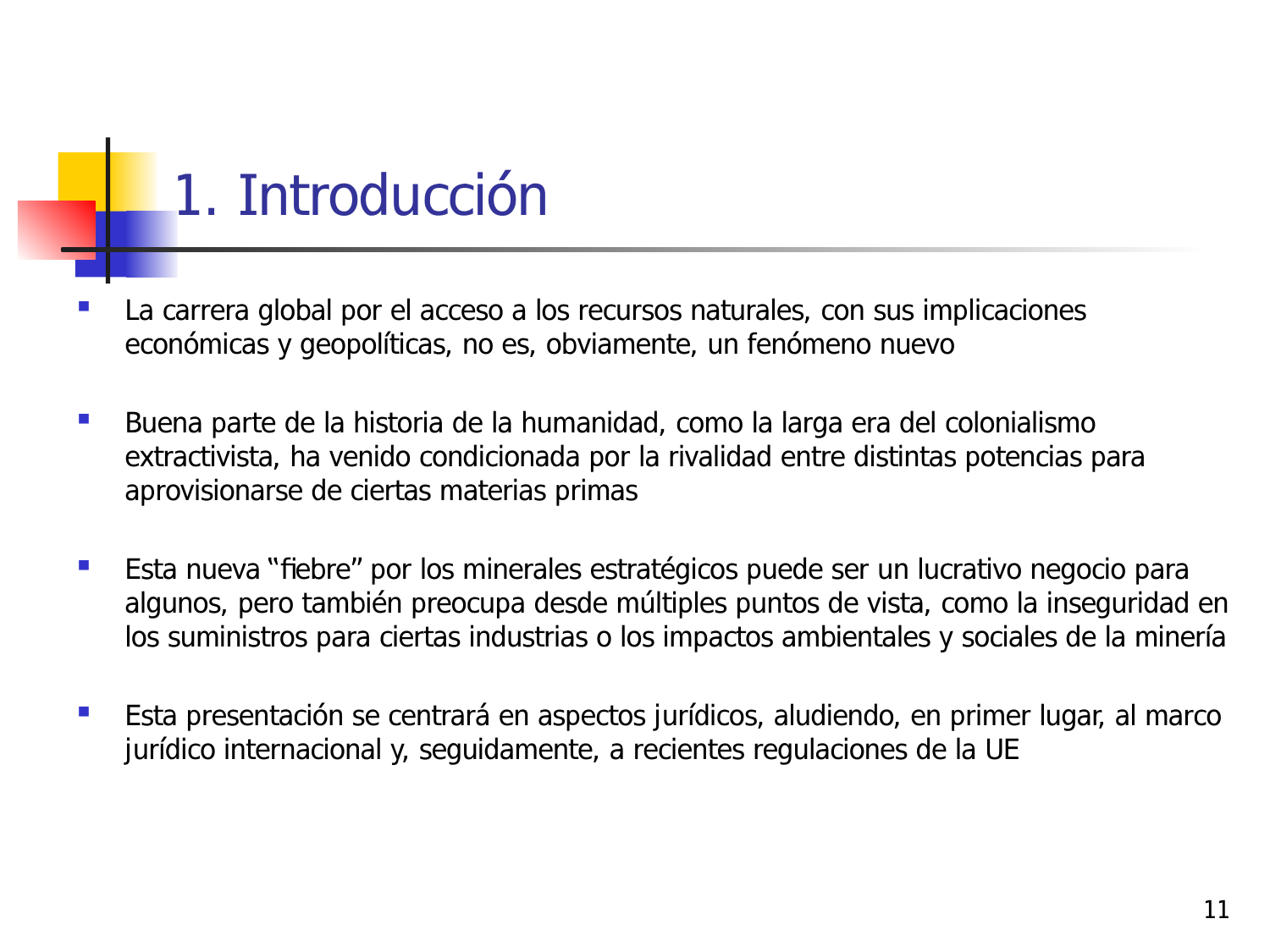

# 1. Introducción

La carrera global por el acceso a los recursos naturales, con sus implicaciones económicas y geopolíticas, no es, obviamente, un fenómeno nuevo

Buena parte de la historia de la humanidad, como la larga era del colonialismo extractivista, ha venido condicionada por la rivalidad entre distintas potencias para aprovisionarse de ciertas materias primas

Esta nueva “fiebre” por los minerales estratégicos puede ser un lucrativo negocio para algunos, pero también preocupa desde múltiples puntos de vista, como la inseguridad en los suministros para ciertas industrias o los impactos ambientales y sociales de la minería

Esta presentación se centrará en aspectos jurídicos, aludiendo, en primer lugar, al marco jurídico internacional y, seguidamente, a recientes regulaciones de la UE
11